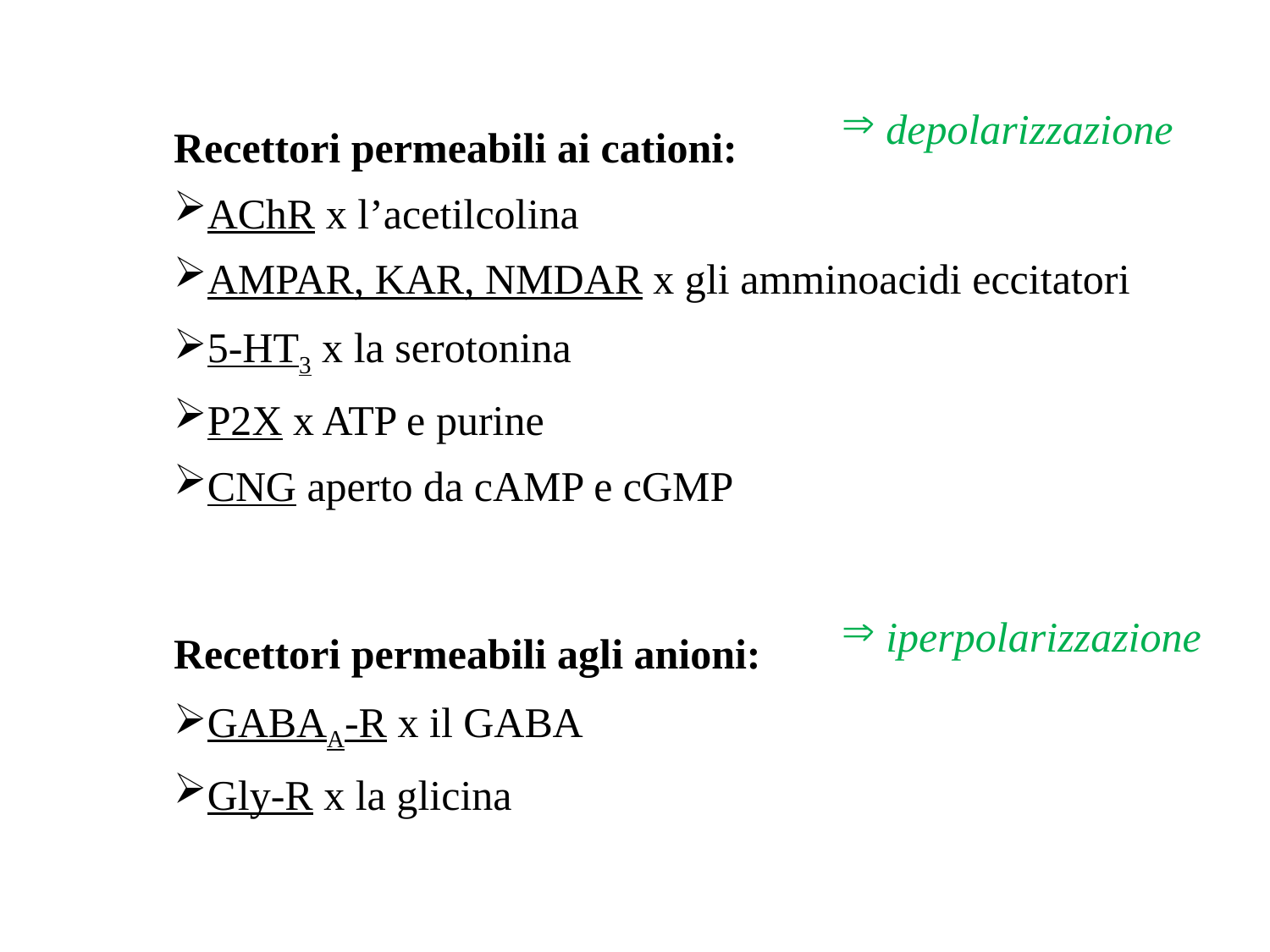

Recettori permeabili ai cationi:
AChR x l’acetilcolina
AMPAR, KAR, NMDAR x gli amminoacidi eccitatori
5-HT3 x la serotonina
P2X x ATP e purine
CNG aperto da cAMP e cGMP

Recettori permeabili agli anioni:
GABAA-R x il GABA
Gly-R x la glicina
 depolarizzazione

 iperpolarizzazione